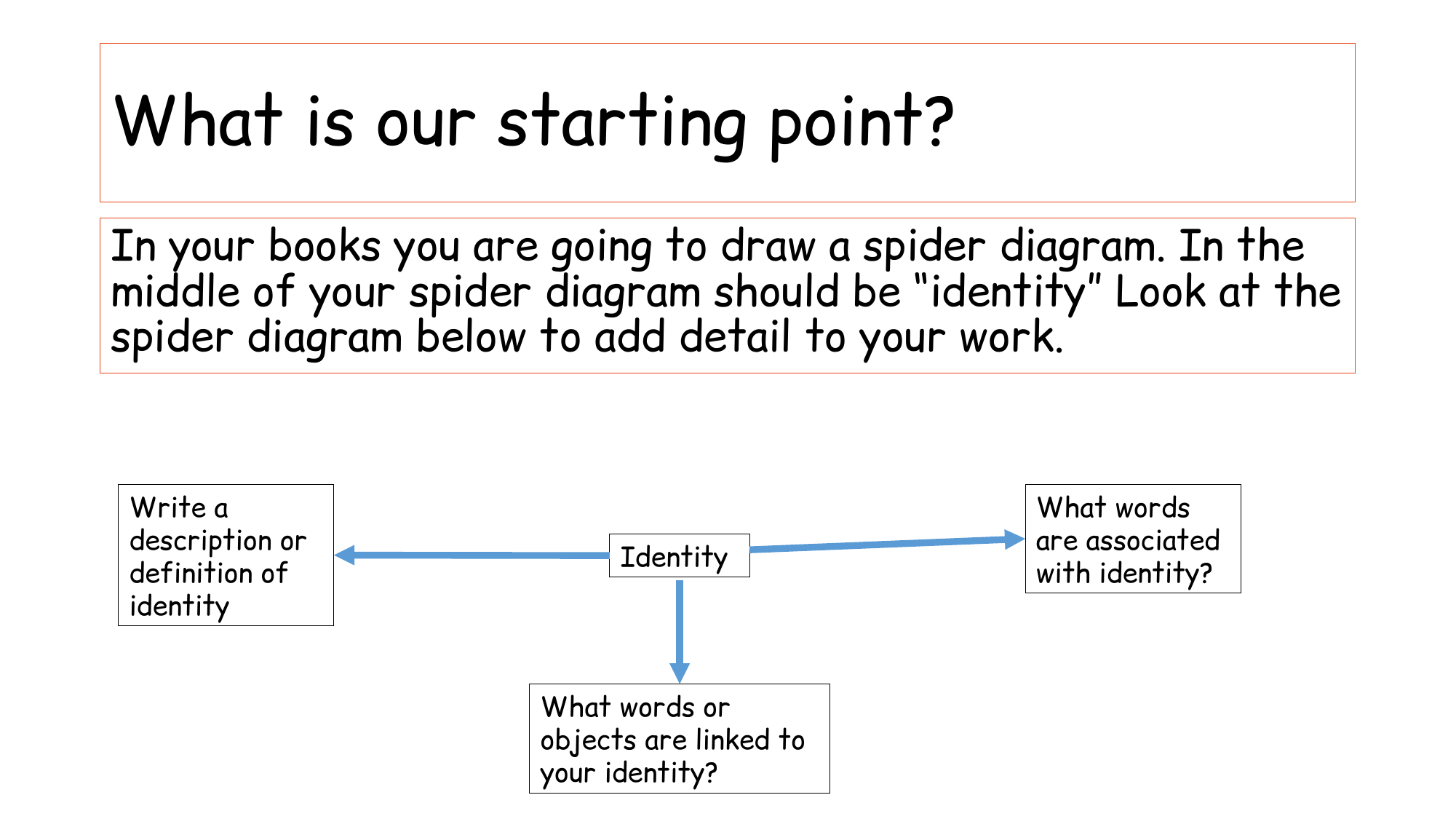

# What is our starting point?
In your books you are going to draw a spider diagram. In the middle of your spider diagram should be “identity” Look at the spider diagram below to add detail to your work.
Write a description or definition of identity
What words are associated with identity?
Identity
What words or objects are linked to your identity?